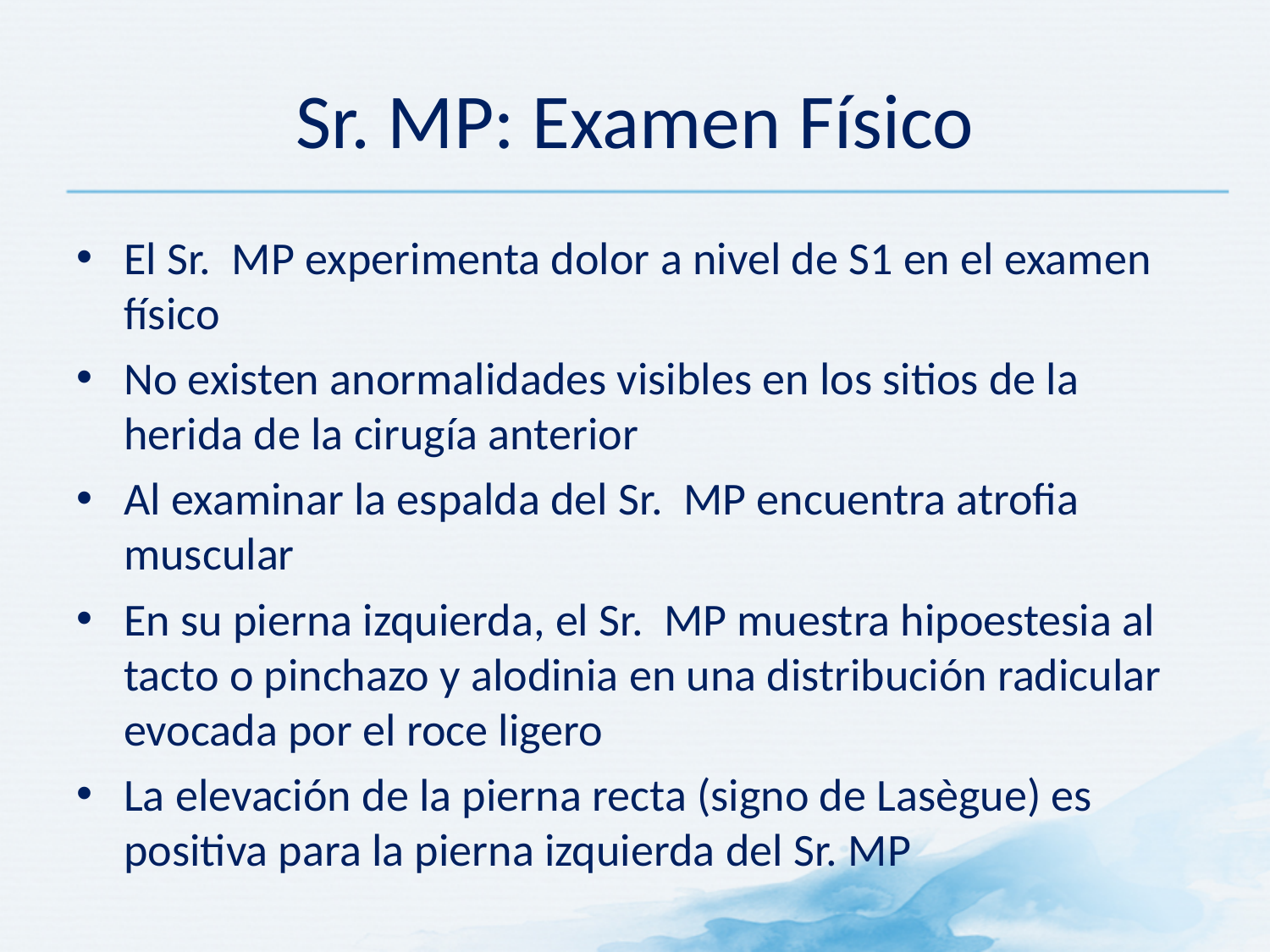

# Sr. MP: Examen Físico
El Sr.  MP experimenta dolor a nivel de S1 en el examen físico
No existen anormalidades visibles en los sitios de la herida de la cirugía anterior
Al examinar la espalda del Sr.  MP encuentra atrofia muscular
En su pierna izquierda, el Sr.  MP muestra hipoestesia al tacto o pinchazo y alodinia en una distribución radicular evocada por el roce ligero
La elevación de la pierna recta (signo de Lasègue) es positiva para la pierna izquierda del Sr. MP